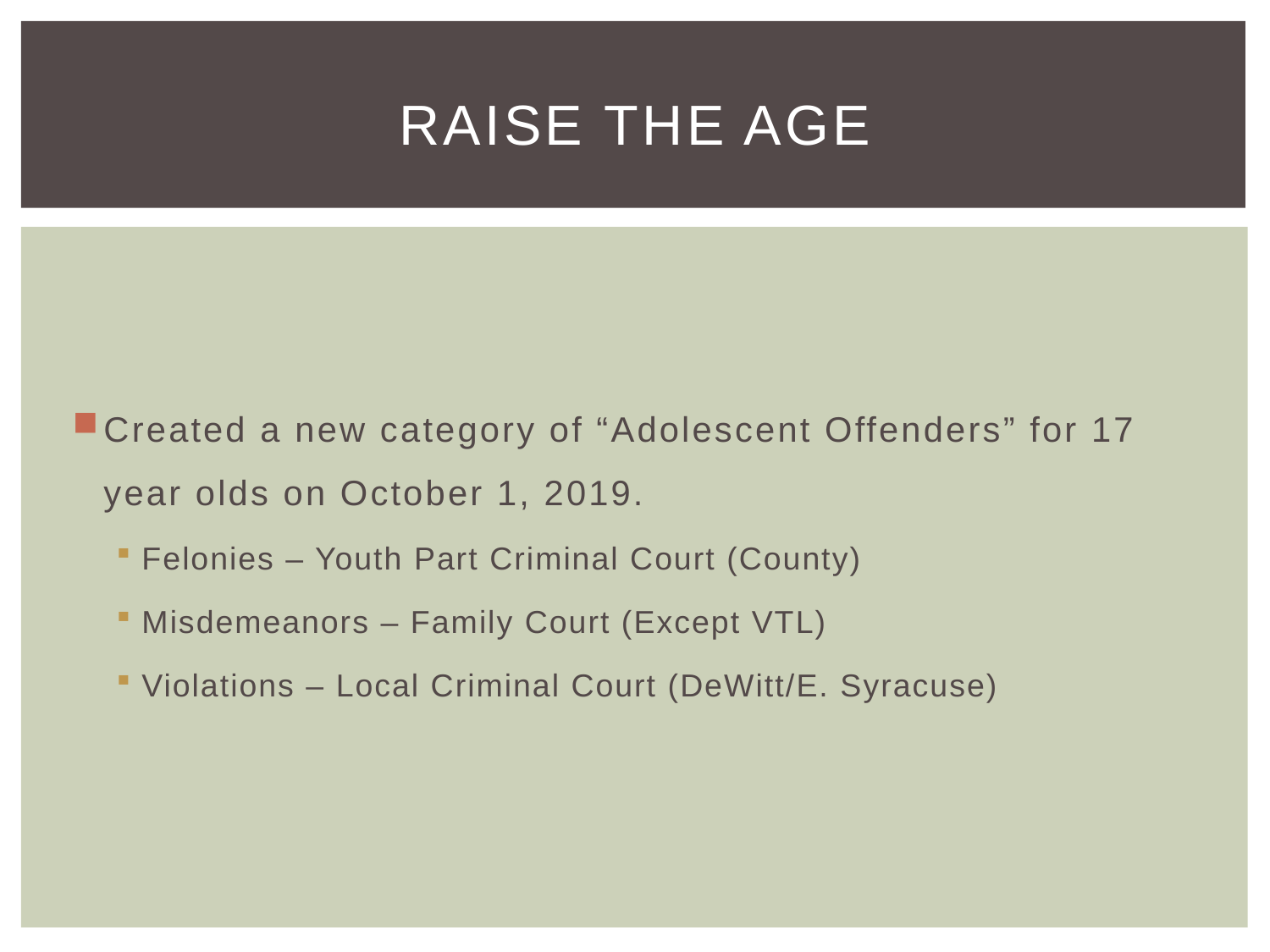

# Raise the Age
Created a new category of “Adolescent Offenders” for 17 year olds on October 1, 2019.
Felonies – Youth Part Criminal Court (County)
Misdemeanors – Family Court (Except VTL)
Violations – Local Criminal Court (DeWitt/E. Syracuse)